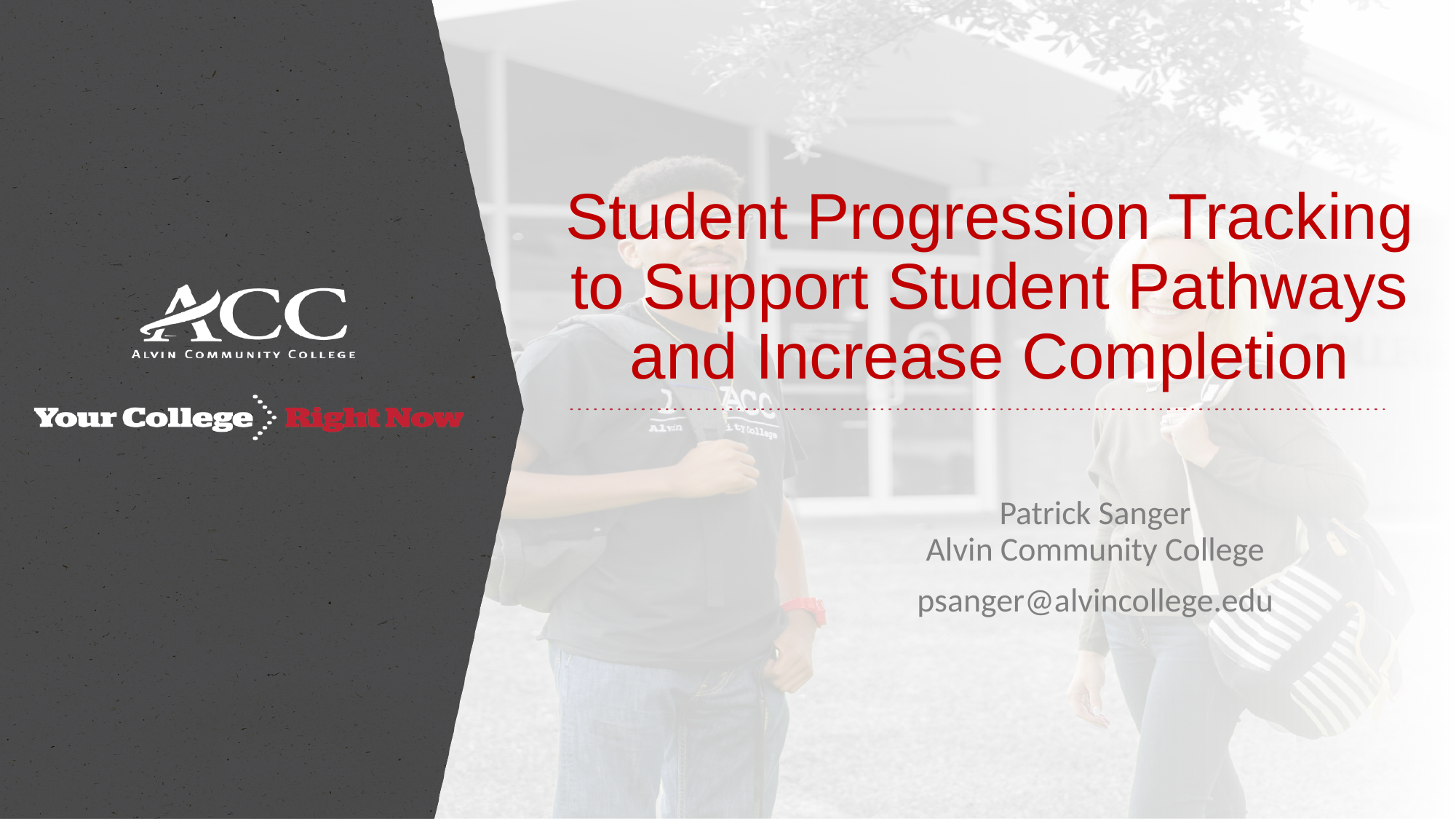

# Student Progression Tracking to Support Student Pathways and Increase Completion
Patrick Sanger
Alvin Community College
psanger@alvincollege.edu